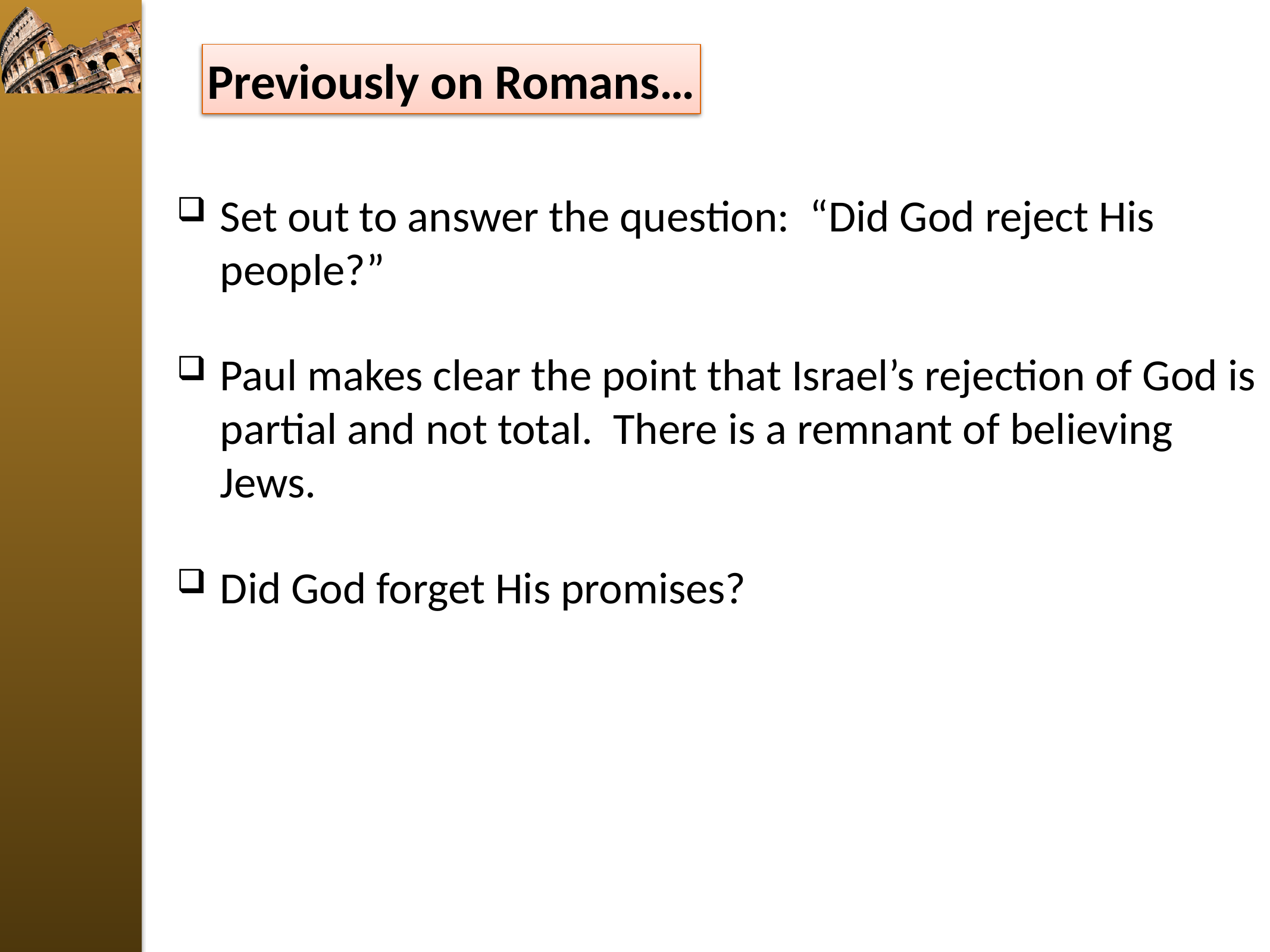

Previously on Romans…
Set out to answer the question:  “Did God reject His people?”
Paul makes clear the point that Israel’s rejection of God is partial and not total.  There is a remnant of believing Jews.
Did God forget His promises?